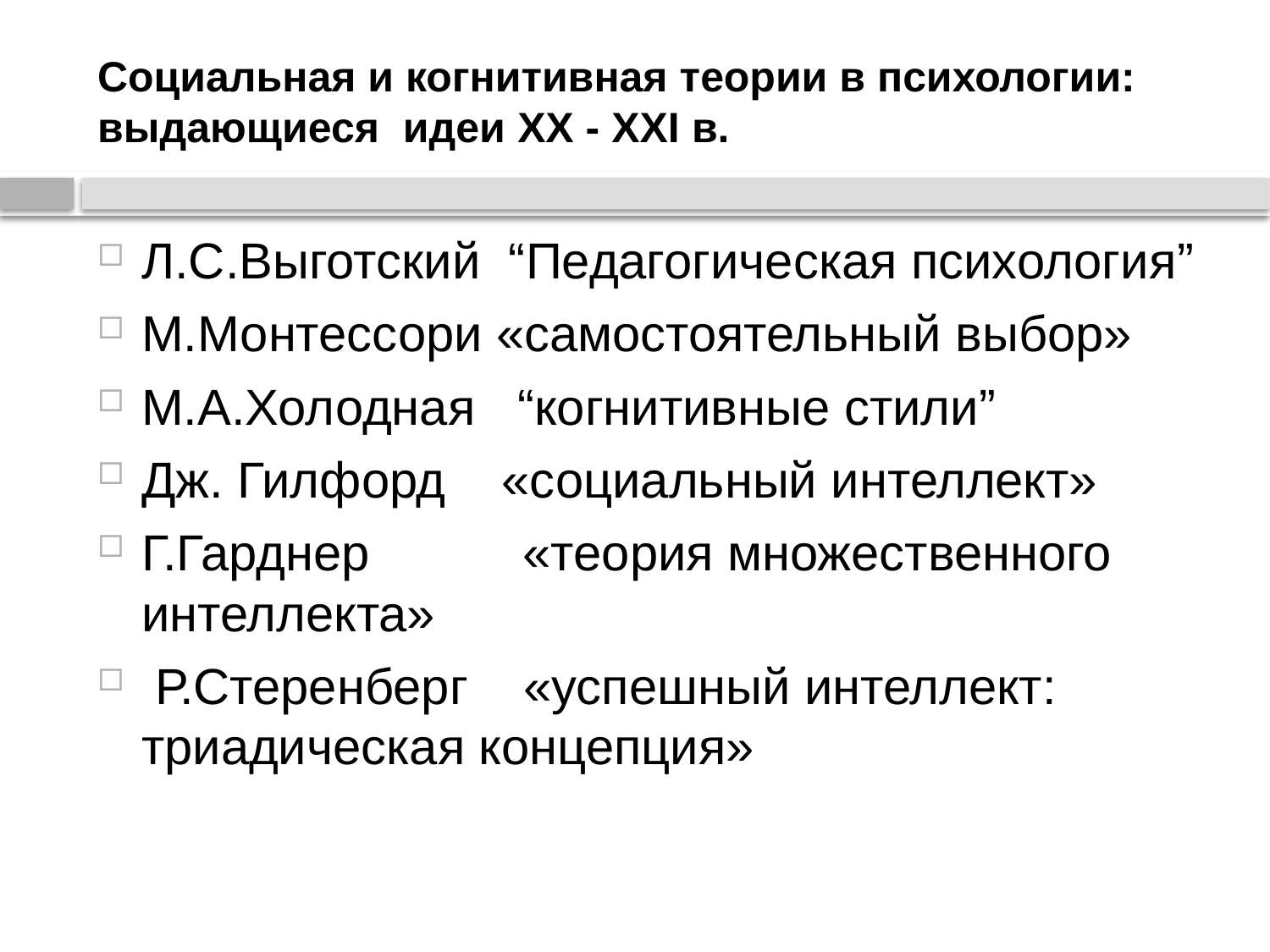

# Социальная и когнитивная теории в психологии: выдающиеся  идеи XX - XXI в.
Л.С.Выготский  “Педагогическая психология”
М.Монтессори «самостоятельный выбор»
М.А.Холодная   “когнитивные стили”
Дж. Гилфорд    «социальный интеллект»
Г.Гарднер           «теория множественного интеллекта»
 Р.Стеренберг    «успешный интеллект: триадическая концепция»